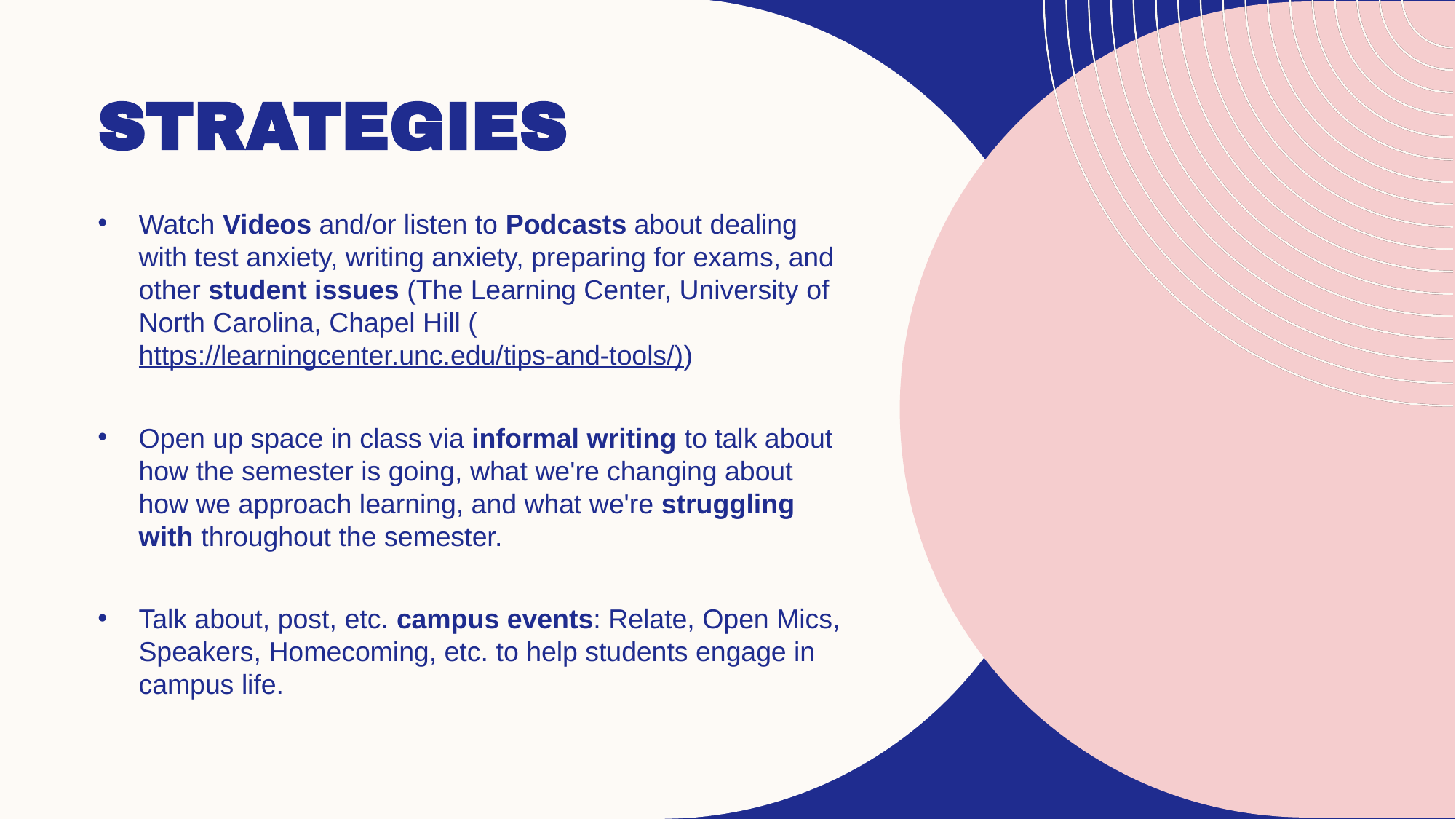

# strategies
Watch Videos and/or listen to Podcasts about dealing with test anxiety, writing anxiety, preparing for exams, and other student issues (The Learning Center, University of North Carolina, Chapel Hill (https://learningcenter.unc.edu/tips-and-tools/))

Open up space in class via informal writing to talk about how the semester is going, what we're changing about how we approach learning, and what we're struggling with throughout the semester.

Talk about, post, etc. campus events: Relate, Open Mics, Speakers, Homecoming, etc. to help students engage in campus life.